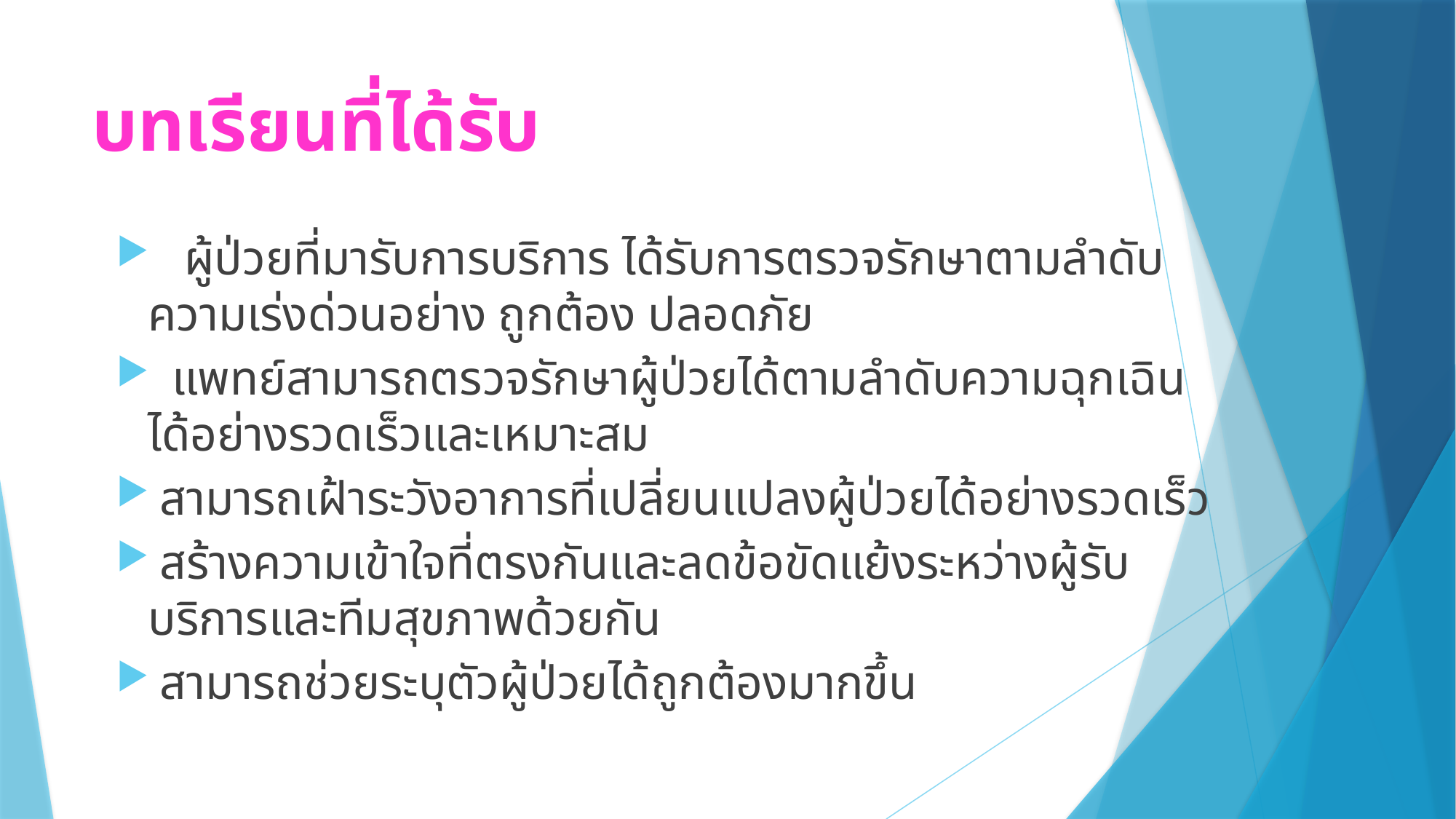

# บทเรียนที่ได้รับ

   ผู้ป่วยที่มารับการบริการ ได้รับการตรวจรักษาตามลำดับความเร่งด่วนอย่าง ถูกต้อง ปลอดภัย
	  แพทย์สามารถตรวจรักษาผู้ป่วยได้ตามลำดับความฉุกเฉินได้อย่างรวดเร็วและเหมาะสม
	 สามารถเฝ้าระวังอาการที่เปลี่ยนแปลงผู้ป่วยได้อย่างรวดเร็ว
	 สร้างความเข้าใจที่ตรงกันและลดข้อขัดแย้งระหว่างผู้รับบริการและทีมสุขภาพด้วยกัน
	 สามารถช่วยระบุตัวผู้ป่วยได้ถูกต้องมากขึ้น